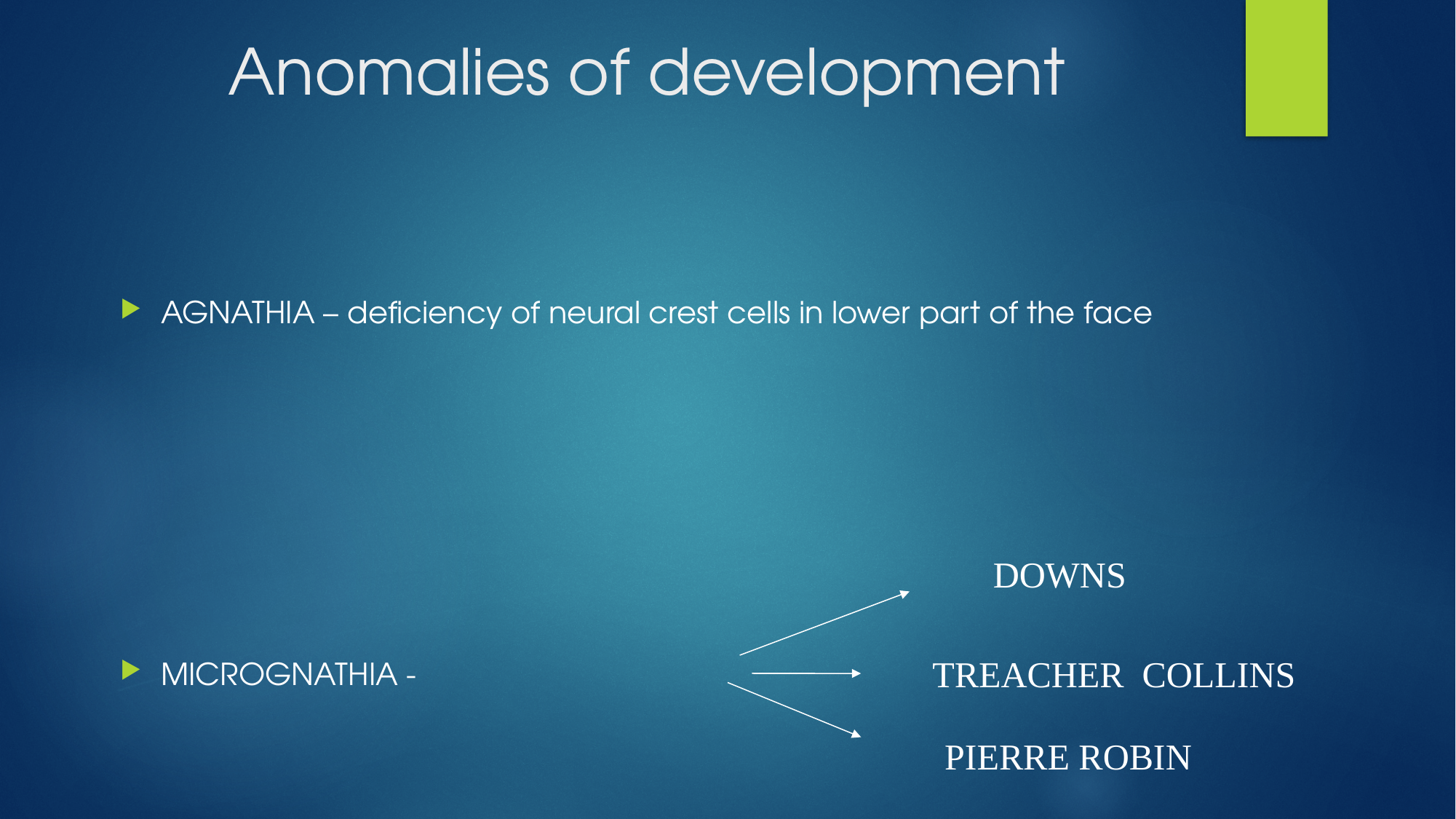

# Anomalies of development

AGNATHIA – deficiency of neural crest cells in lower part of the face

MICROGNATHIA -
DOWNS

TREACHER  COLLINS

PIERRE ROBIN